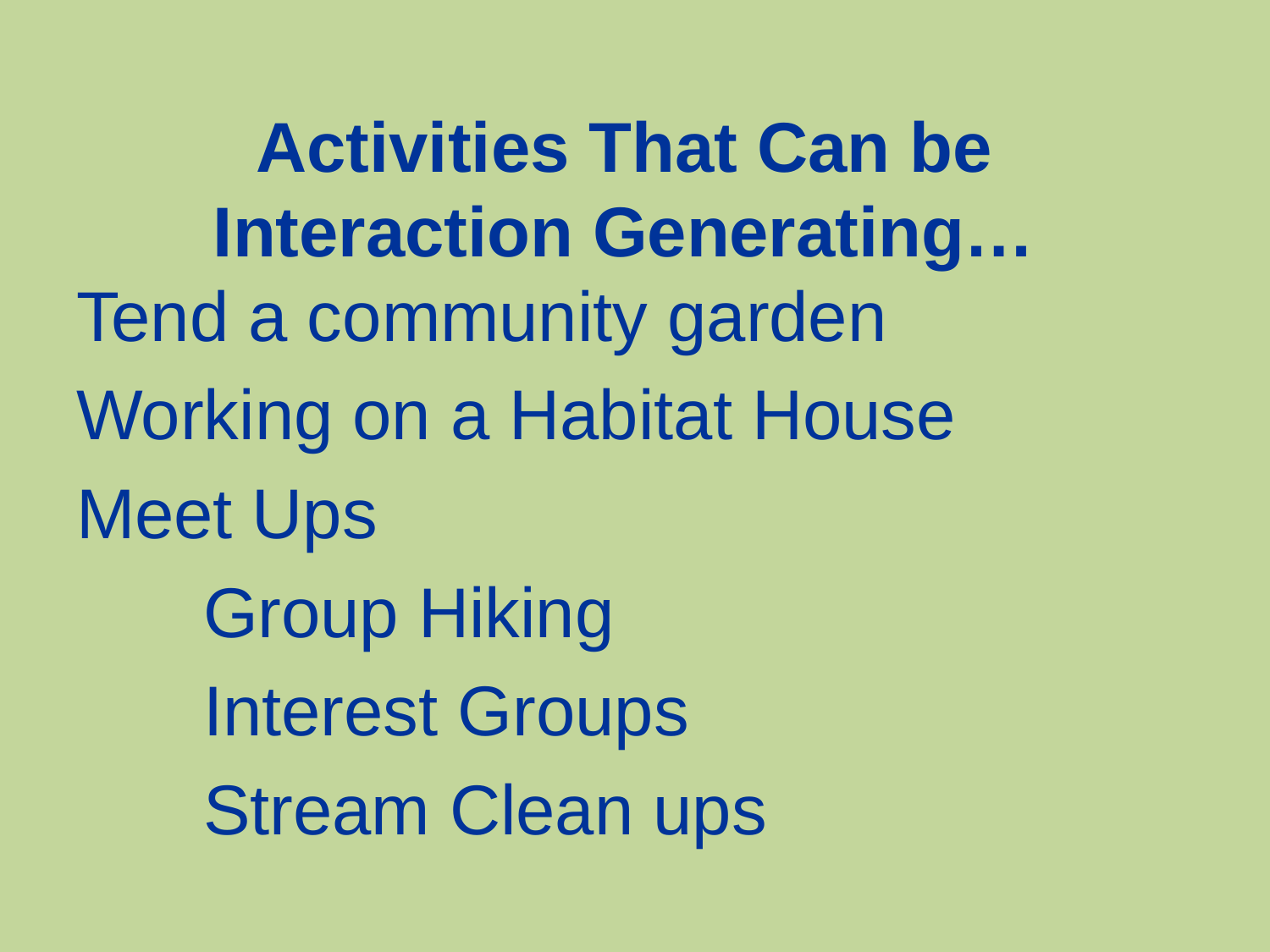

Activities That Can be Interaction Generating…
Tend a community garden
Working on a Habitat House
Meet Ups
	Group Hiking
	Interest Groups
	Stream Clean ups